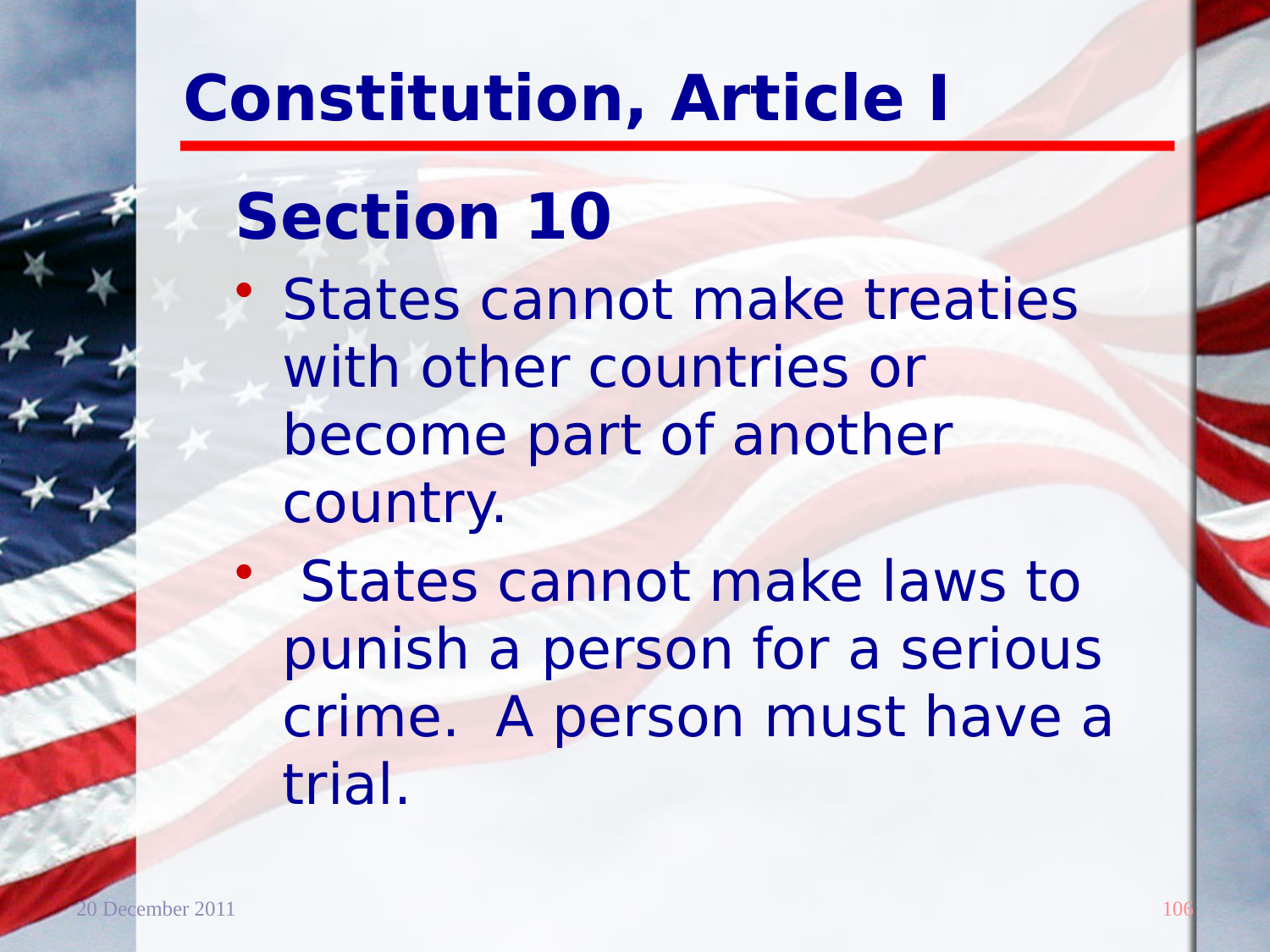

# Constitution, Article I
Section 10
States cannot make treaties with other countries or become part of another country.
 States cannot make laws to punish a person for a serious crime.  A person must have a trial.

20 December 2011
106